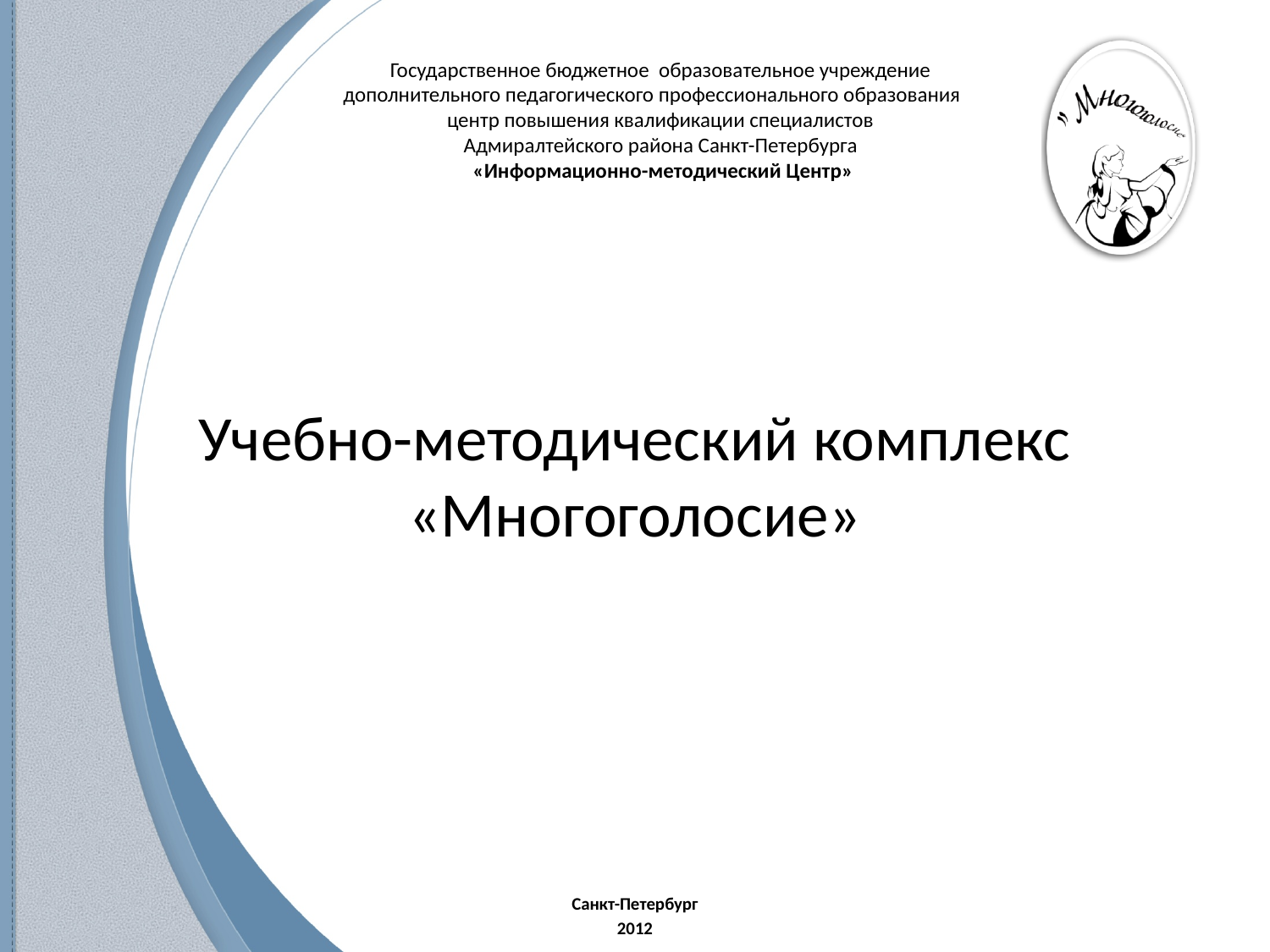

Государственное бюджетное  образовательное учреждение
дополнительного педагогического профессионального образования
центр повышения квалификации специалистов
Адмиралтейского района Санкт-Петербурга
 «Информационно-методический Центр»

# Учебно-методический комплекс «Многоголосие»
Санкт-Петербург
2012